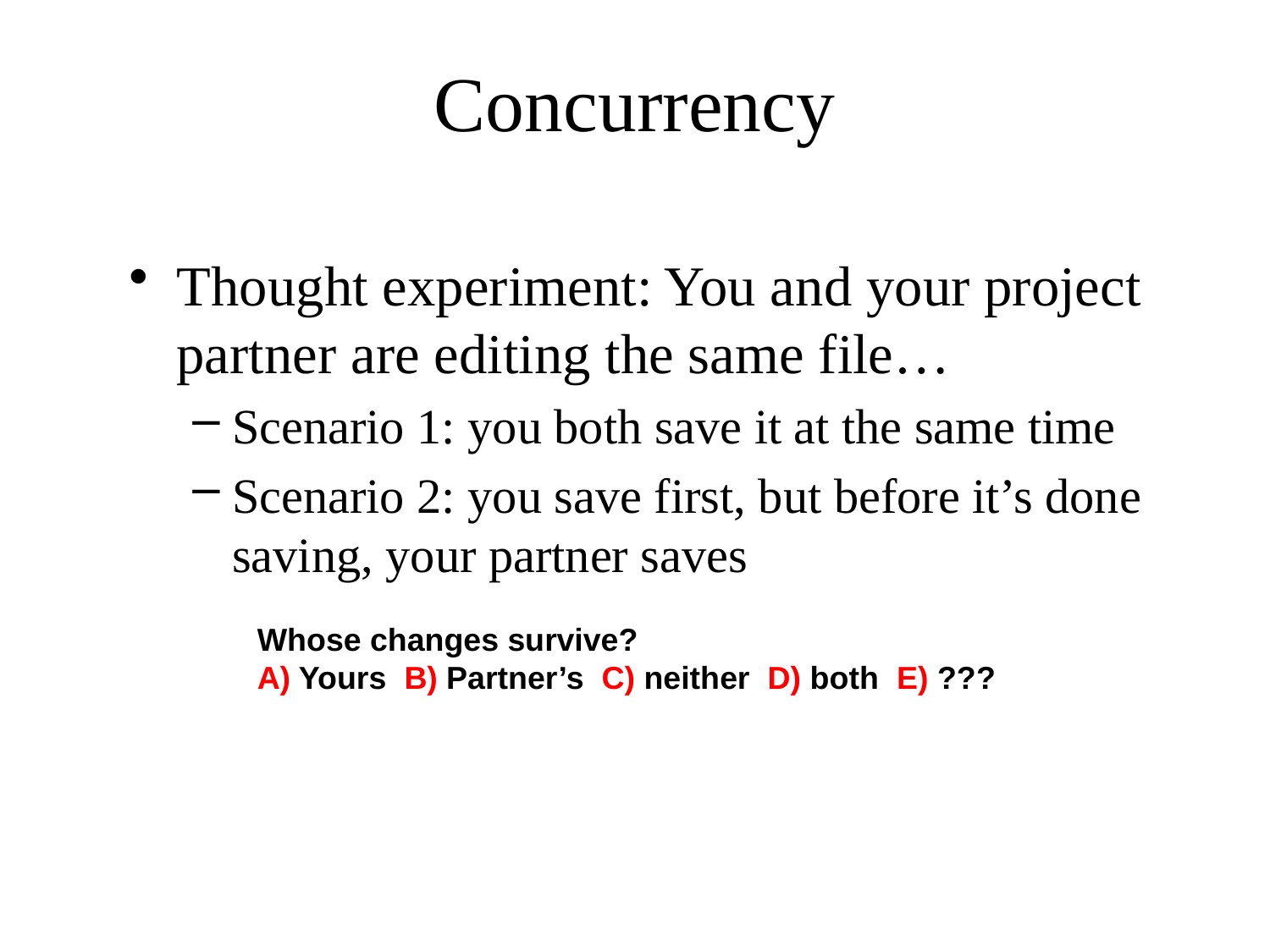

# Concurrency
Thought experiment: You and your project partner are editing the same file…
Scenario 1: you both save it at the same time
Scenario 2: you save first, but before it’s done saving, your partner saves

Whose changes survive?
A) Yours  B) Partner’s  C) neither  D) both  E) ???